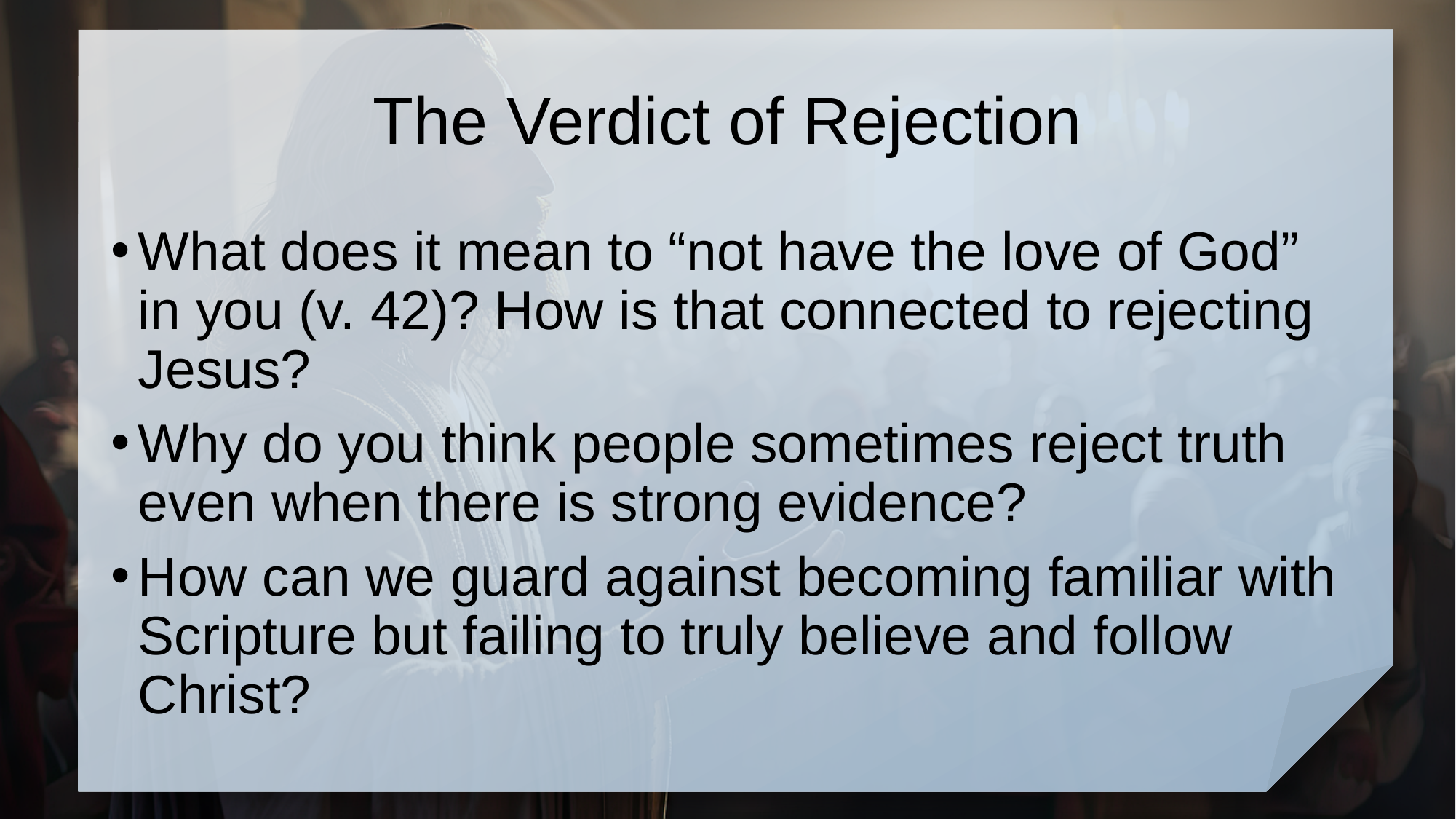

# The Verdict of Rejection
What does it mean to “not have the love of God” in you (v. 42)? How is that connected to rejecting Jesus?
Why do you think people sometimes reject truth even when there is strong evidence?
How can we guard against becoming familiar with Scripture but failing to truly believe and follow Christ?